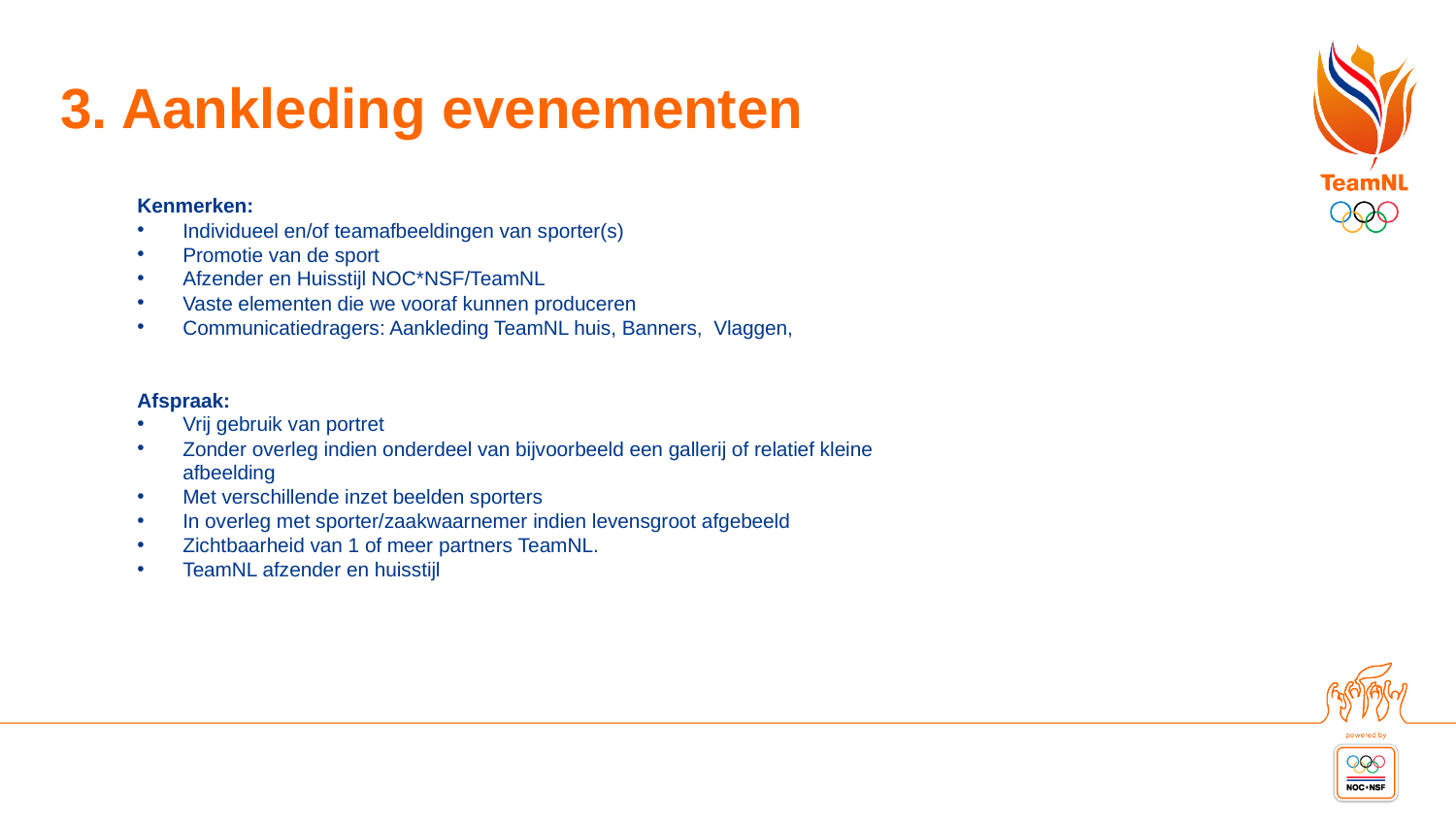

# 3. Aankleding evenementen
Kenmerken:
Individueel en/of teamafbeeldingen van sporter(s)
Promotie van de sport
Afzender en Huisstijl NOC*NSF/TeamNL
Vaste elementen die we vooraf kunnen produceren
Communicatiedragers: Aankleding TeamNL huis, Banners,  Vlaggen,

Afspraak:
Vrij gebruik van portret
Zonder overleg indien onderdeel van bijvoorbeeld een gallerij of relatief kleine afbeelding
Met verschillende inzet beelden sporters
In overleg met sporter/zaakwaarnemer indien levensgroot afgebeeld
Zichtbaarheid van 1 of meer partners TeamNL.
TeamNL afzender en huisstijl